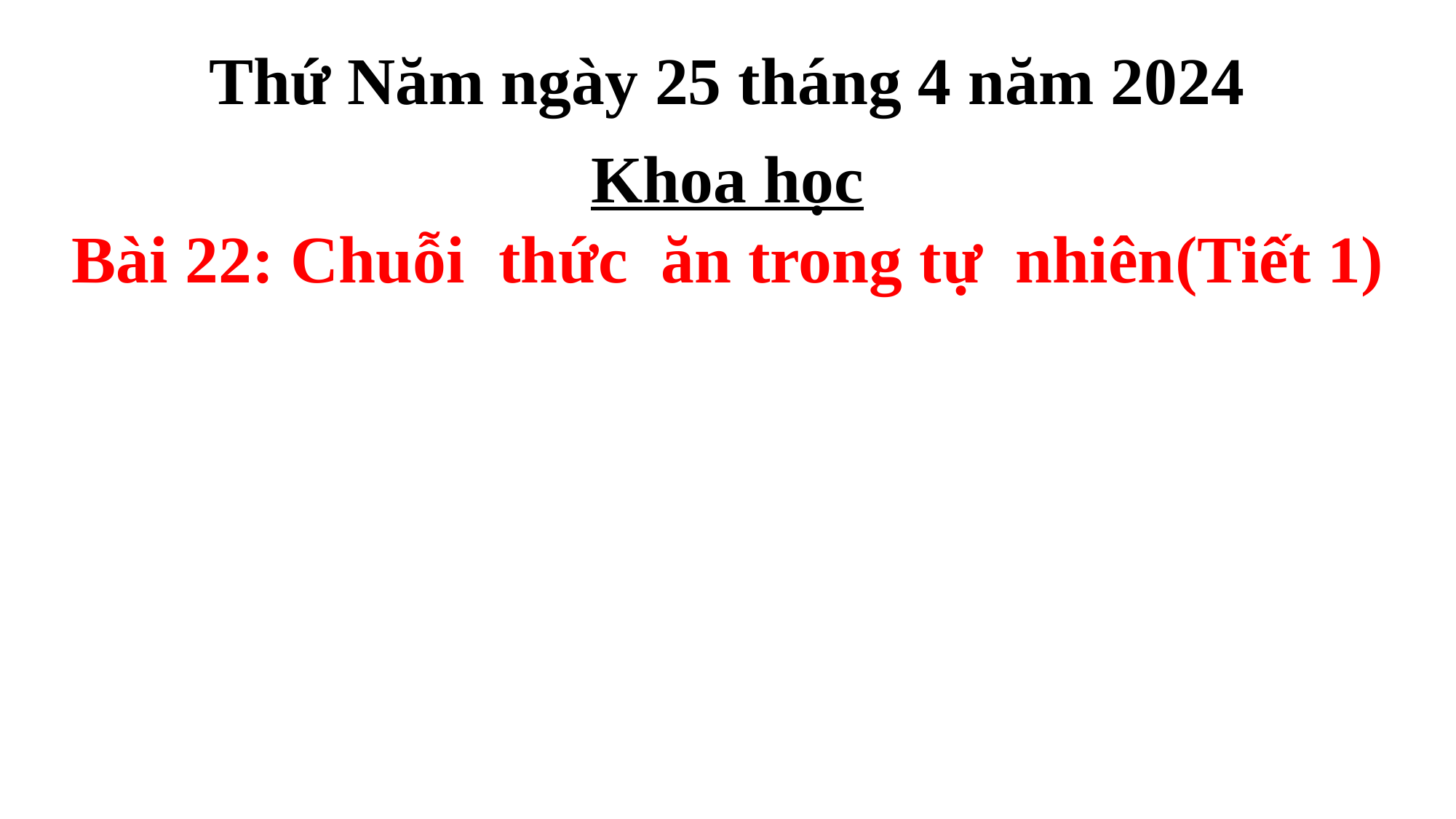

Thứ Năm ngày 25 tháng 4 năm 2024
Khoa học
Bài 22: Chuỗi  thức  ăn trong tự  nhiên(Tiết 1)